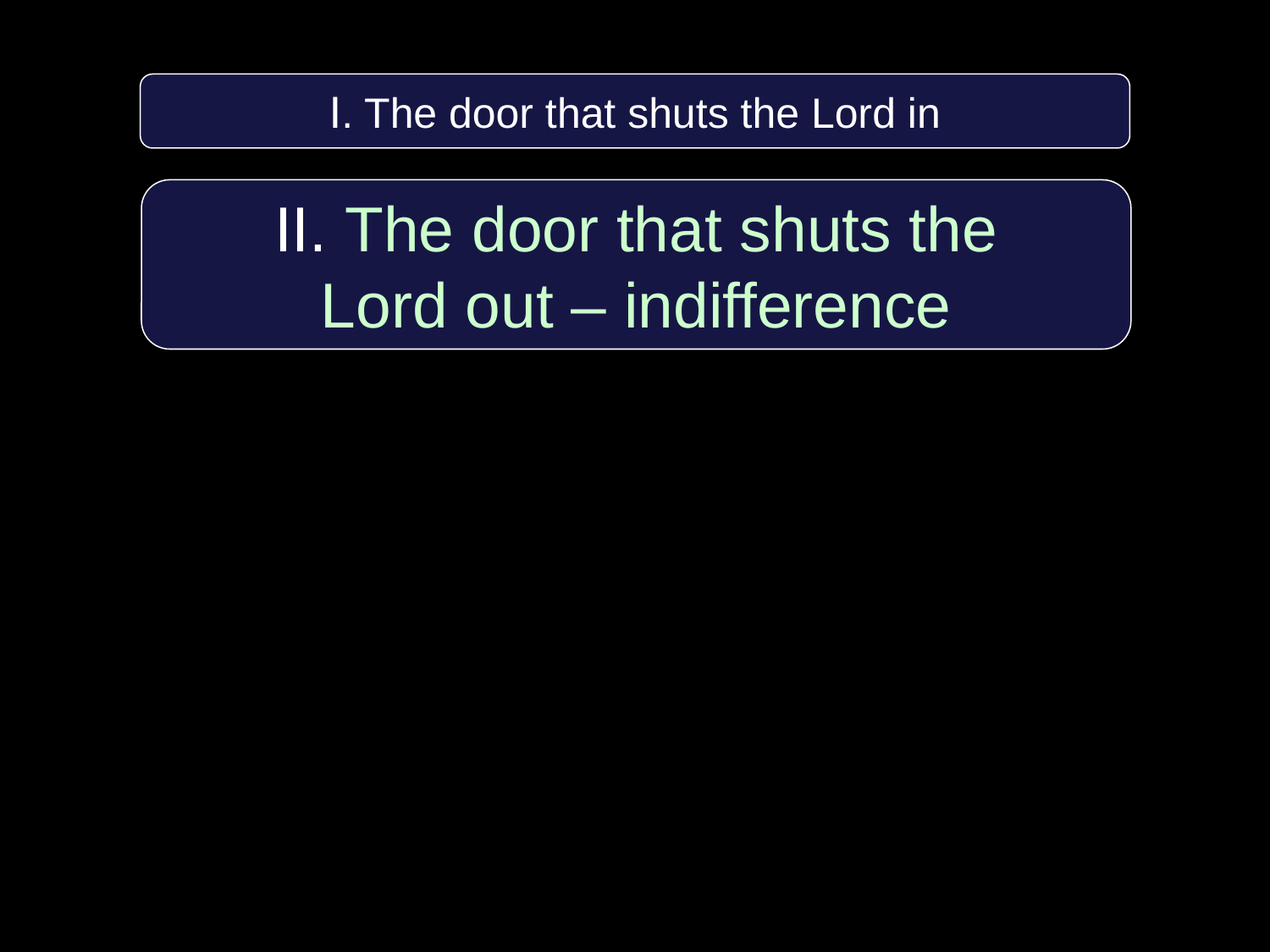

I. The door that shuts the Lord in
II. The door that shuts the
Lord out – indifference